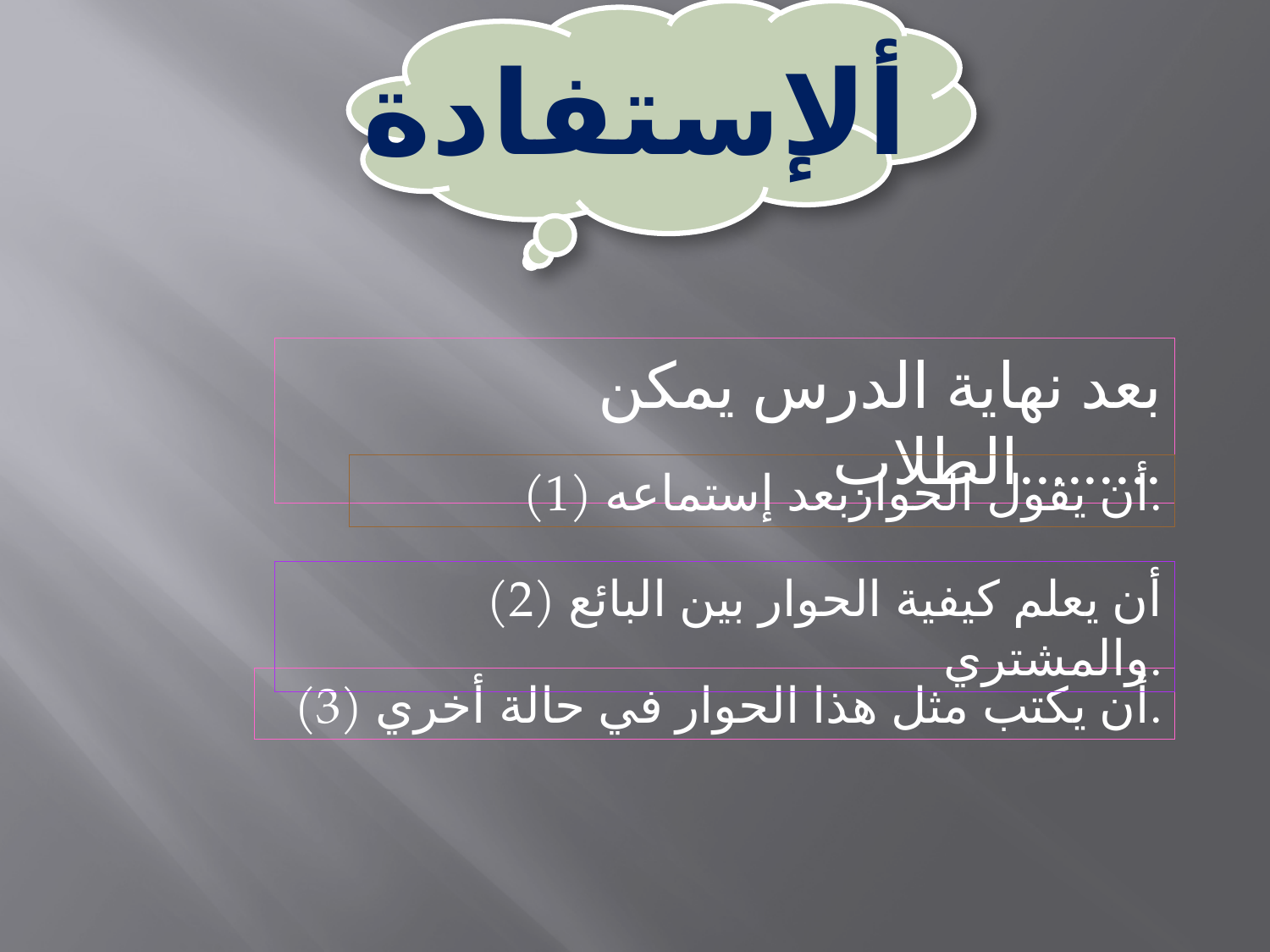

ألإستفادة
  بعد نهاية الدرس يمكن الطلاب.........
(1) أن يقول الحواربعد إستماعه.
(2) أن يعلم كيفية الحوار بين البائع والمشتري.
(3) أن يكتب مثل هذا الحوار في حالة أخري.